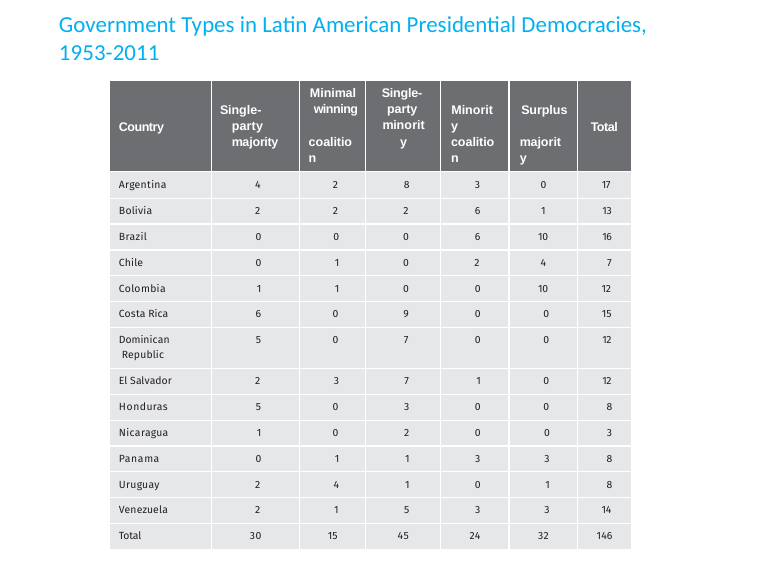

# Government Types in Latin American Presidential Democracies,  1953-2011
| Country | Single-party majority | Minimal winning coalition | Single- party minority | Minority coalition | Surplus majority | Total |
| --- | --- | --- | --- | --- | --- | --- |
| Argentina | 4 | 2 | 8 | 3 | 0 | 17 |
| Bolivia | 2 | 2 | 2 | 6 | 1 | 13 |
| Brazil | 0 | 0 | 0 | 6 | 10 | 16 |
| Chile | 0 | 1 | 0 | 2 | 4 | 7 |
| Colombia | 1 | 1 | 0 | 0 | 10 | 12 |
| Costa Rica | 6 | 0 | 9 | 0 | 0 | 15 |
| Dominican Republic | 5 | 0 | 7 | 0 | 0 | 12 |
| El Salvador | 2 | 3 | 7 | 1 | 0 | 12 |
| Honduras | 5 | 0 | 3 | 0 | 0 | 8 |
| Nicaragua | 1 | 0 | 2 | 0 | 0 | 3 |
| Panama | 0 | 1 | 1 | 3 | 3 | 8 |
| Uruguay | 2 | 4 | 1 | 0 | 1 | 8 |
| Venezuela | 2 | 1 | 5 | 3 | 3 | 14 |
| Total | 30 | 15 | 45 | 24 | 32 | 146 |